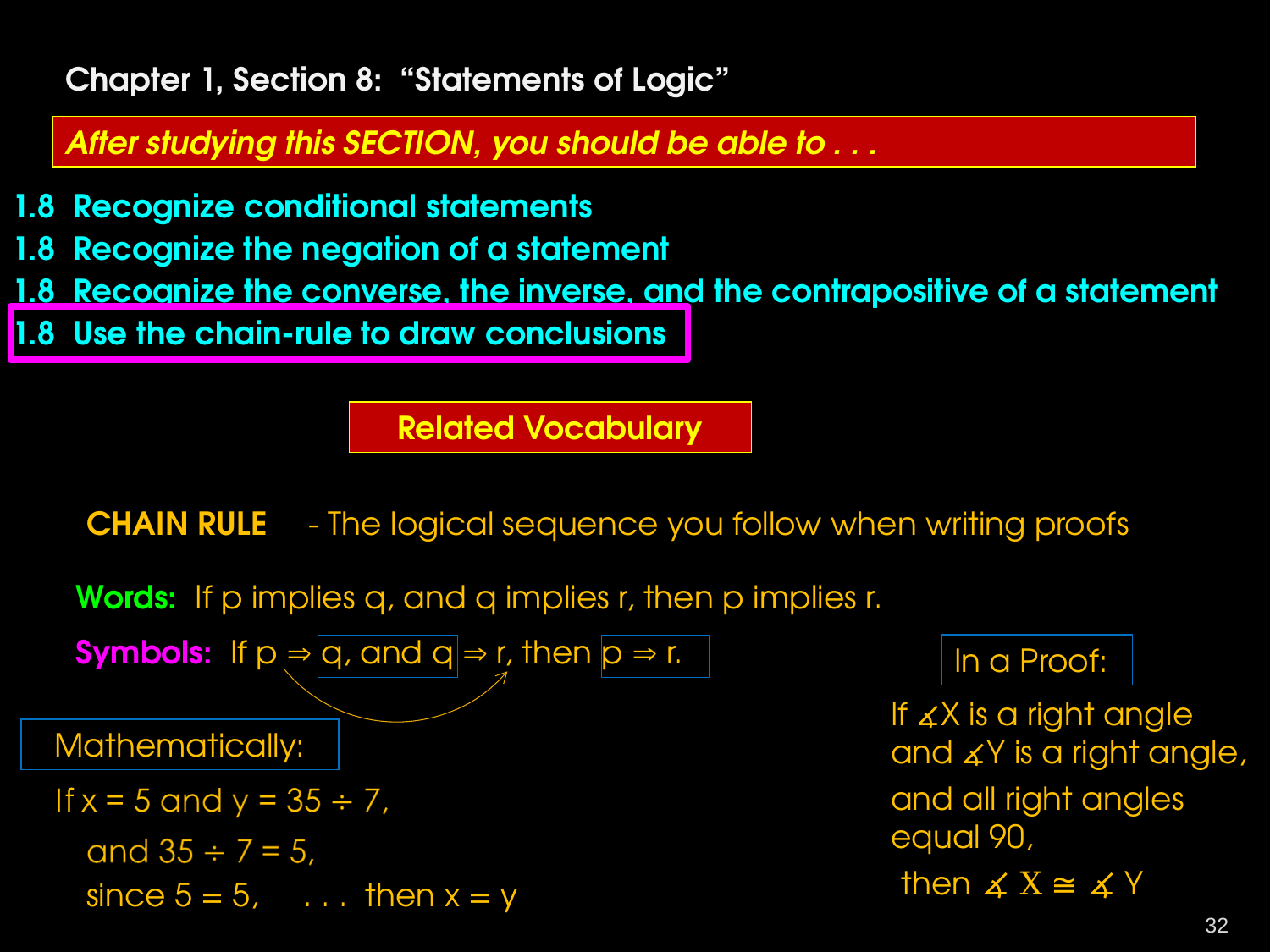

Chapter 1, Section 8:  “Statements of Logic”
After studying this SECTION, you should be able to . . .
1.8  Recognize conditional statements
1.8  Recognize the negation of a statement
1.8  Recognize the converse, the inverse, and the contrapositive of a statement
1.8  Use the chain-rule to draw conclusions

Related Vocabulary

CHAIN RULE
- The logical sequence you follow when writing proofs
Words:  If p implies q, and q implies r, then p implies r.
Symbols:  If p ⇒ q, and q ⇒ r, then p ⇒ r.

In a Proof:
If ∡X is a right angle and ∡Y is a right angle,
Mathematically:
and all right angles equal 90,

then ∡ X ≅ ∡ Y
since 5 = 5,     . . .  then x = y
32